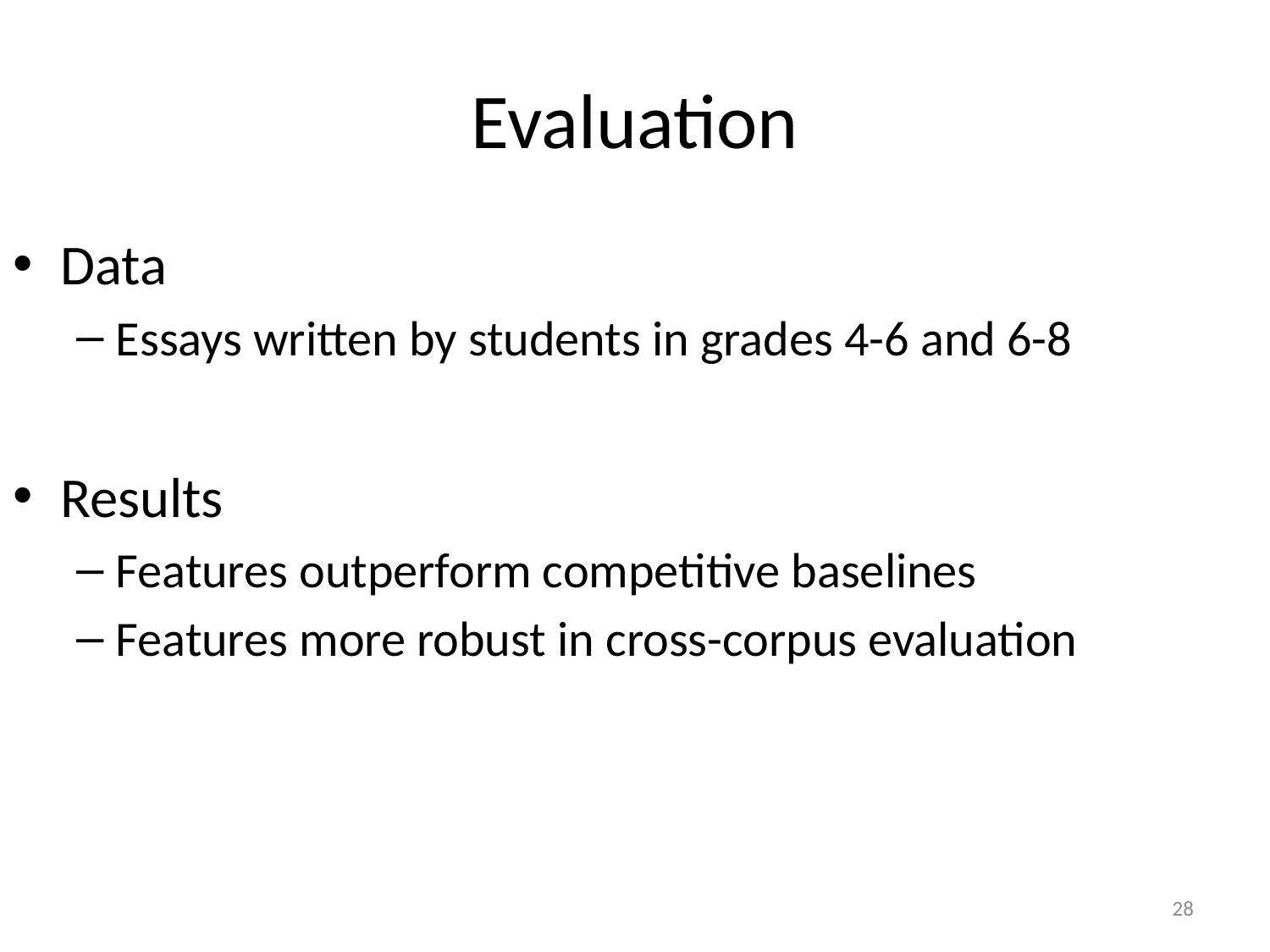

# Evaluation
Data
Essays written by students in grades 4-6 and 6-8

Results
Features outperform competitive baselines
Features more robust in cross-corpus evaluation

28